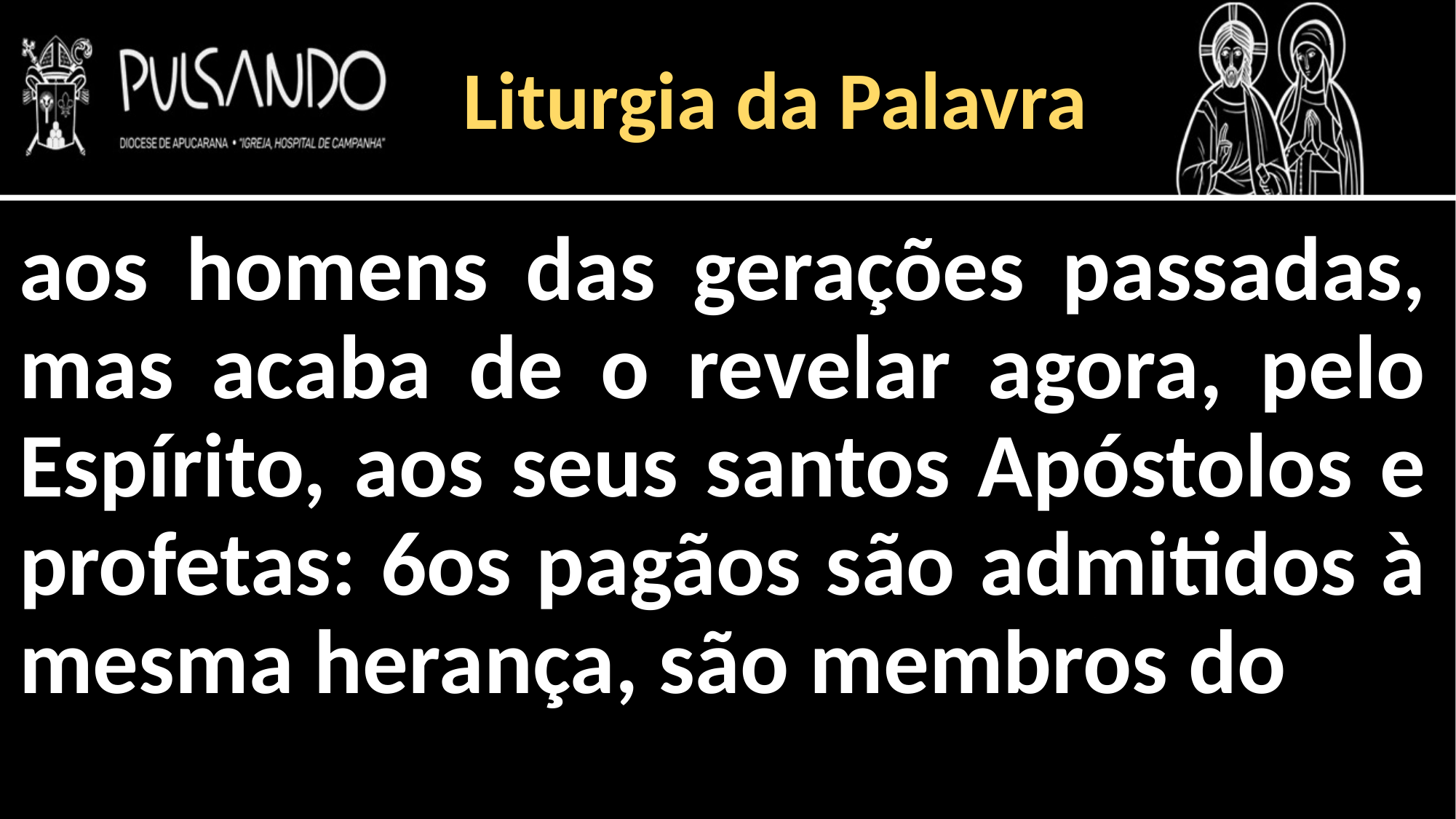

Liturgia da Palavra
aos homens das gerações passadas, mas acaba de o revelar agora, pelo Espírito, aos seus santos Apóstolos e profetas: 6os pagãos são admitidos à mesma herança, são membros do